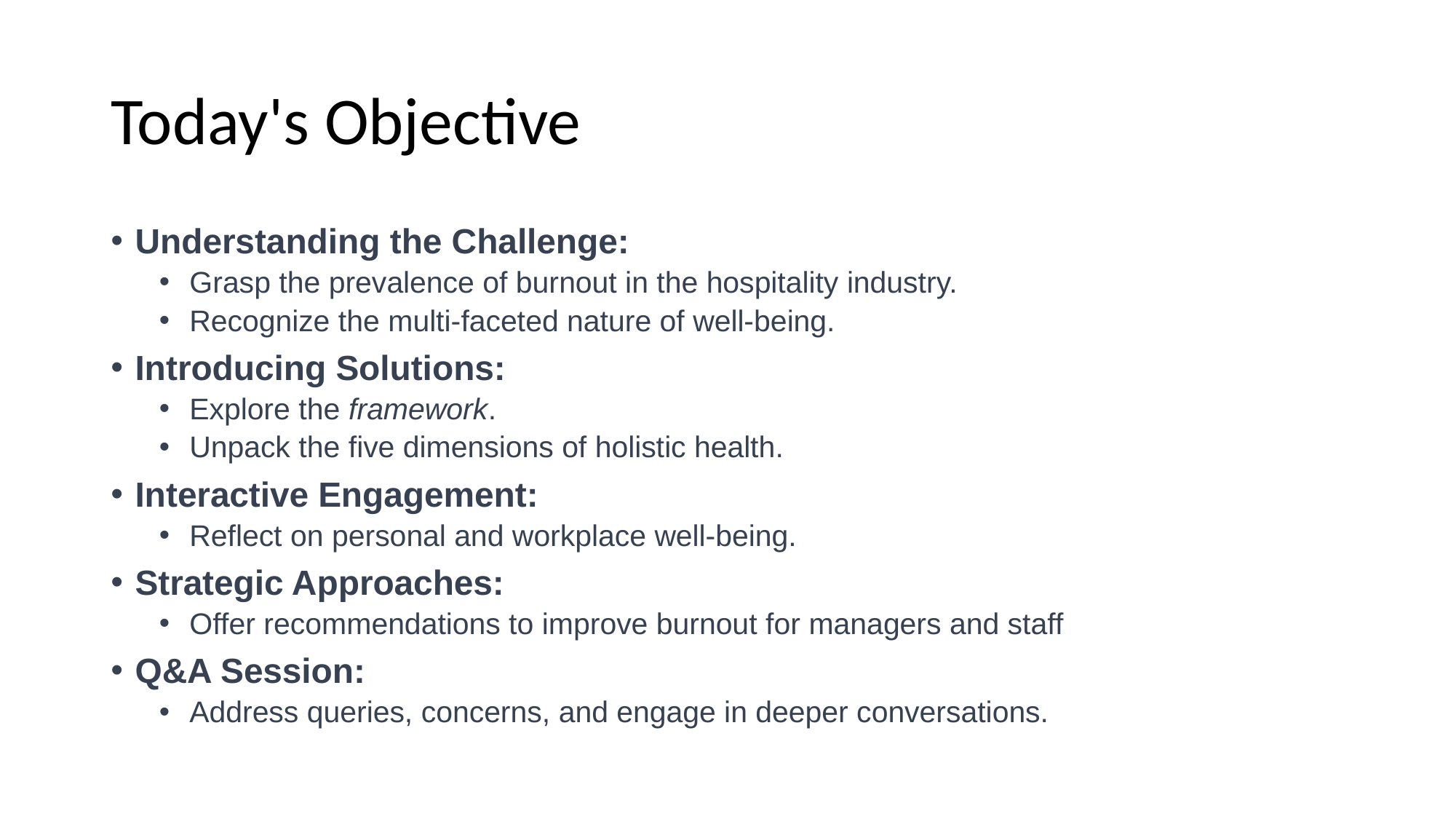

# Today's Objective
Understanding the Challenge:
Grasp the prevalence of burnout in the hospitality industry.
Recognize the multi-faceted nature of well-being.
Introducing Solutions:
Explore the framework.
Unpack the five dimensions of holistic health.
Interactive Engagement:
Reflect on personal and workplace well-being.
Strategic Approaches:
Offer recommendations to improve burnout for managers and staff
Q&A Session:
Address queries, concerns, and engage in deeper conversations.